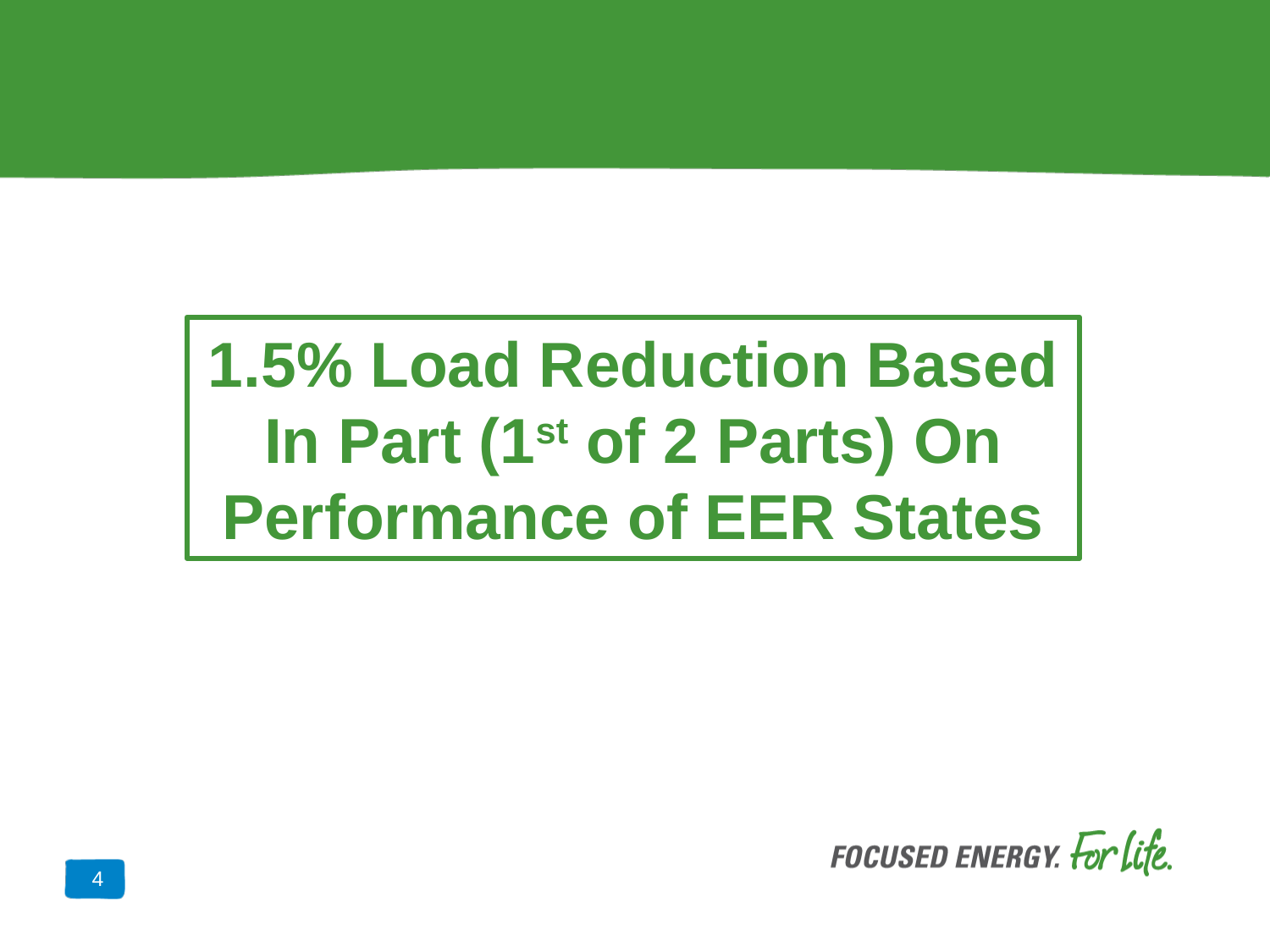

1.5% Load Reduction Based In Part (1st of 2 Parts) On Performance of EER States
4